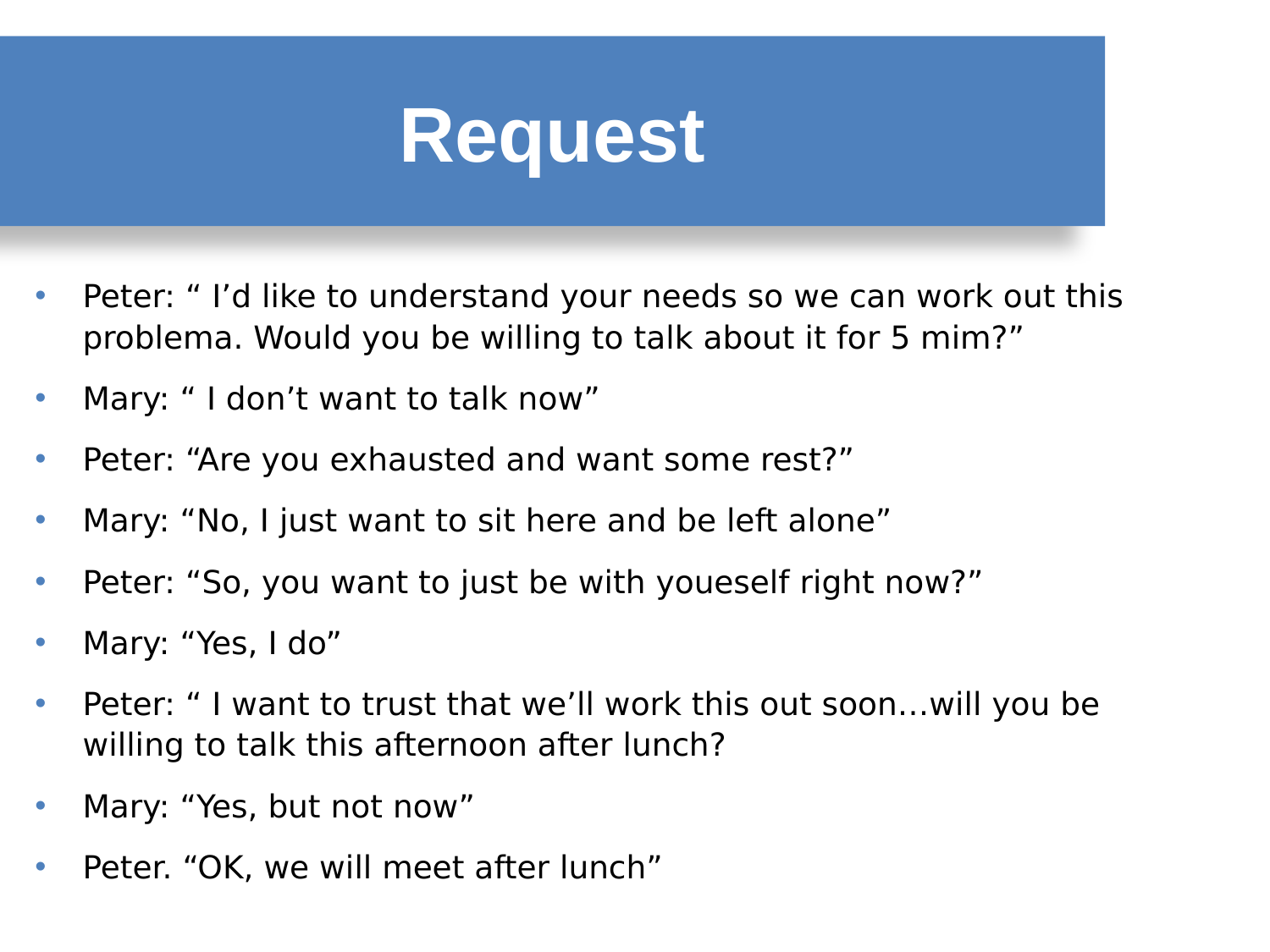

# Request
Peter: “ I’d like to understand your needs so we can work out this problema. Would you be willing to talk about it for 5 mim?”
Mary: “ I don’t want to talk now”
Peter: “Are you exhausted and want some rest?”
Mary: “No, I just want to sit here and be left alone”
Peter: “So, you want to just be with youeself right now?”
Mary: “Yes, I do”
Peter: “ I want to trust that we’ll work this out soon…will you be willing to talk this afternoon after lunch?
Mary: “Yes, but not now”
Peter. “OK, we will meet after lunch”